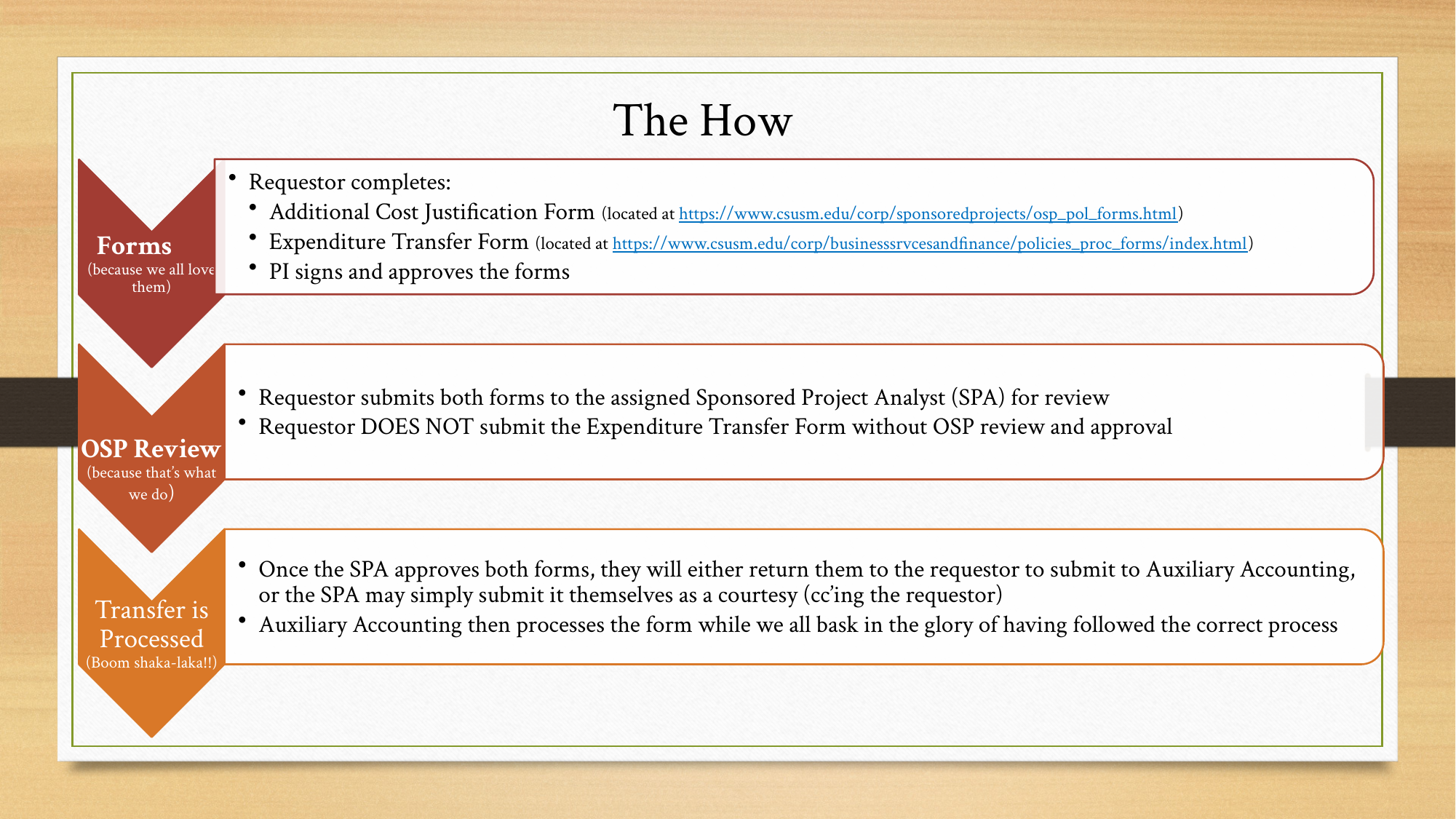

The How
Forms       (because we all love them)
Requestor completes:
Additional Cost Justification Form (located at https://www.csusm.edu/corp/sponsoredprojects/osp_pol_forms.html)
Expenditure Transfer Form (located at https://www.csusm.edu/corp/businesssrvcesandfinance/policies_proc_forms/index.html)
PI signs and approves the forms

OSP Review (because that’s what we do)
Requestor submits both forms to the assigned Sponsored Project Analyst (SPA) for review
Requestor DOES NOT submit the Expenditure Transfer Form without OSP review and approval
Transfer is Processed (Boom shaka-laka!!)
Once the SPA approves both forms, they will either return them to the requestor to submit to Auxiliary Accounting, or the SPA may simply submit it themselves as a courtesy (cc’ing the requestor)
Auxiliary Accounting then processes the form while we all bask in the glory of having followed the correct process